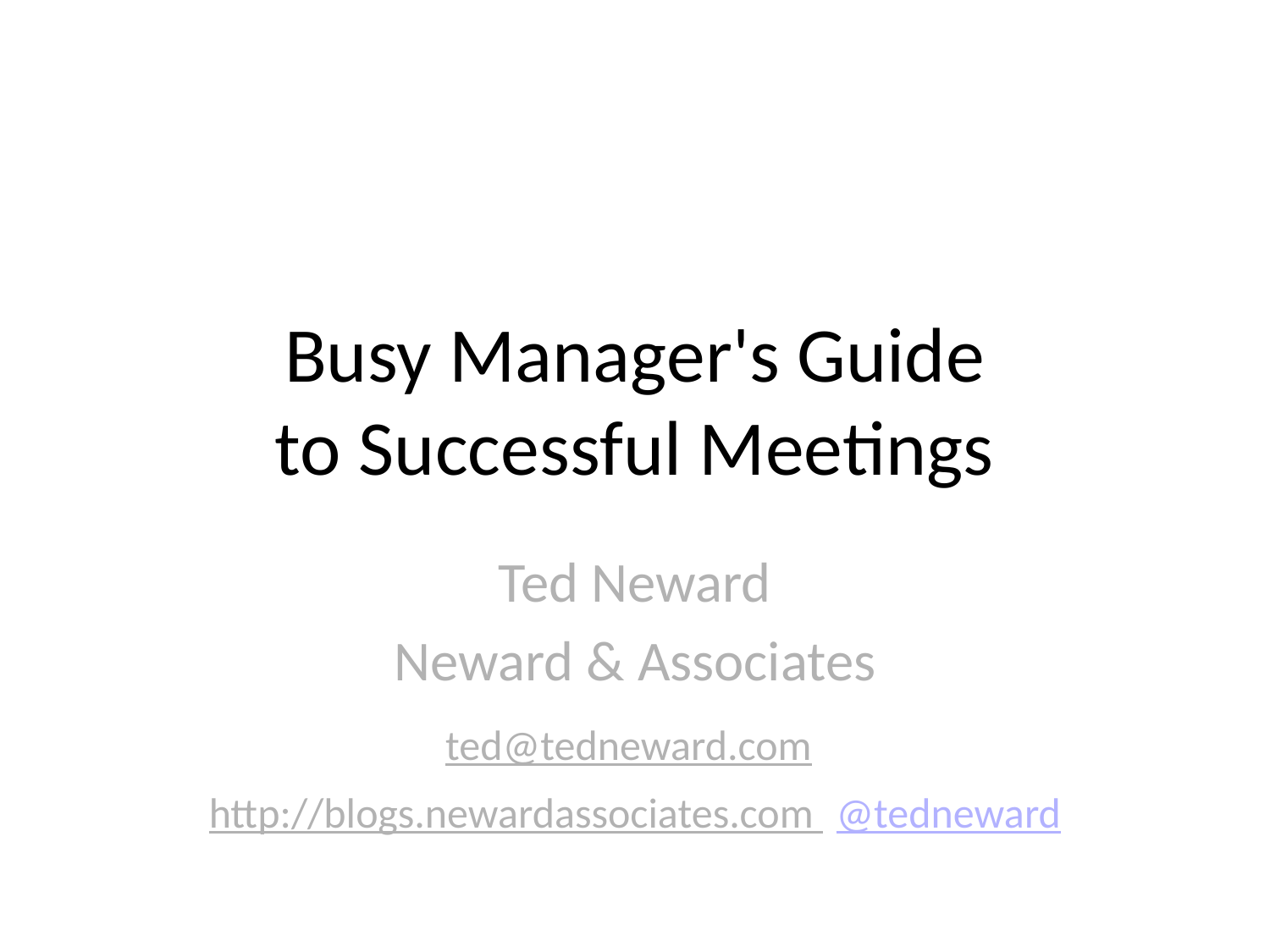

# Busy Manager's Guide
to Successful Meetings
Ted Neward
Neward & Associates
ted@tedneward.com http://blogs.newardassociates.com  @tedneward